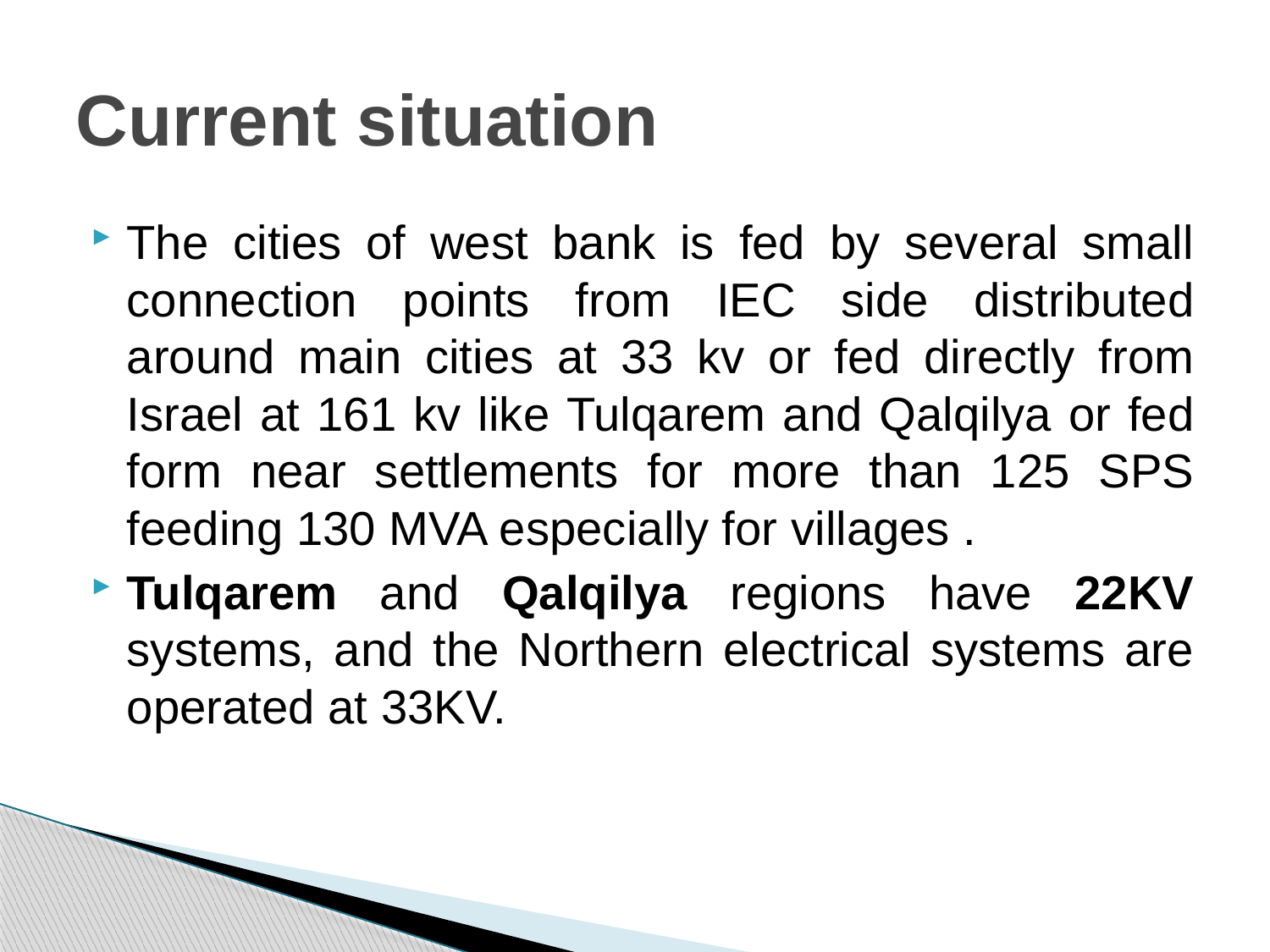

# Current situation
The cities of west bank is fed by several small connection points from IEC side distributed around main cities at 33 kv or fed directly from Israel at 161 kv like Tulqarem and Qalqilya or fed form near settlements for more than 125 SPS feeding 130 MVA especially for villages .
Tulqarem and Qalqilya regions have 22KV systems, and the Northern electrical systems are operated at 33KV.